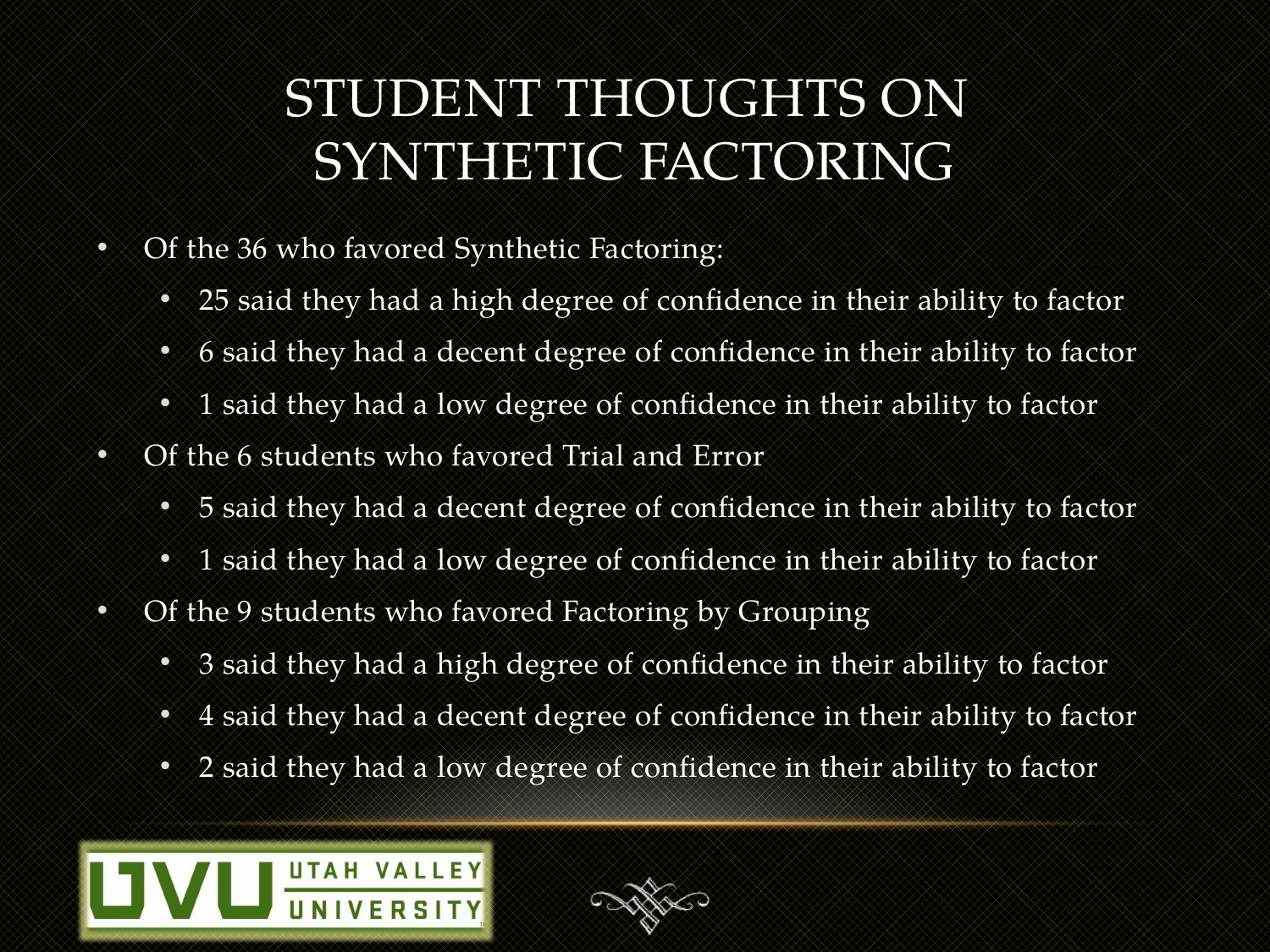

# student THOUGHTS ON SYNTHETIC FACTORING
Of the 36 who favored Synthetic Factoring:
25 said they had a high degree of confidence in their ability to factor
6 said they had a decent degree of confidence in their ability to factor
1 said they had a low degree of confidence in their ability to factor
Of the 6 students who favored Trial and Error
5 said they had a decent degree of confidence in their ability to factor
1 said they had a low degree of confidence in their ability to factor
Of the 9 students who favored Factoring by Grouping
3 said they had a high degree of confidence in their ability to factor
4 said they had a decent degree of confidence in their ability to factor
2 said they had a low degree of confidence in their ability to factor